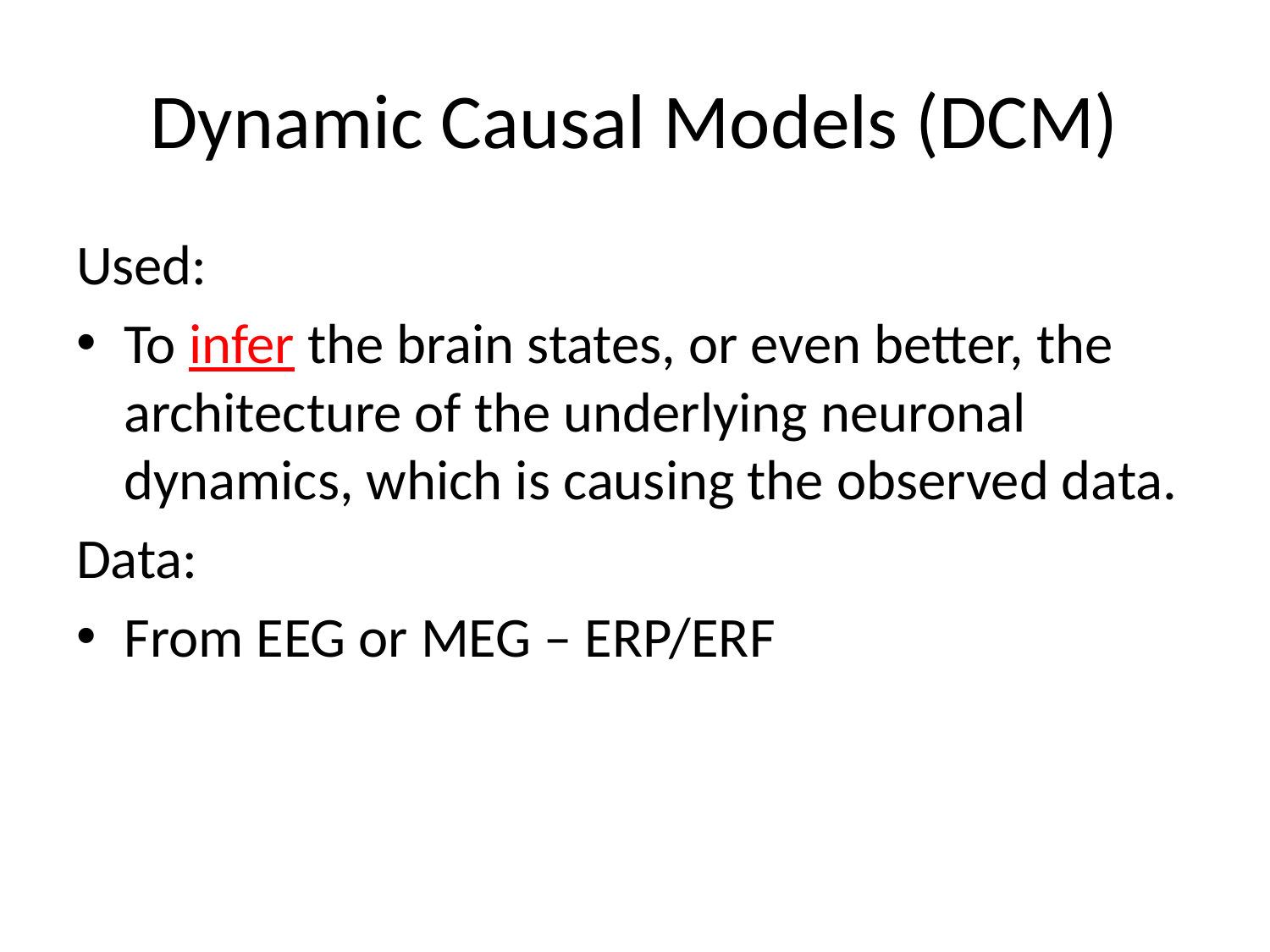

# Dynamic Causal Models (DCM)
Used:
To infer the brain states, or even better, the architecture of the underlying neuronal dynamics, which is causing the observed data.
Data:
From EEG or MEG – ERP/ERF